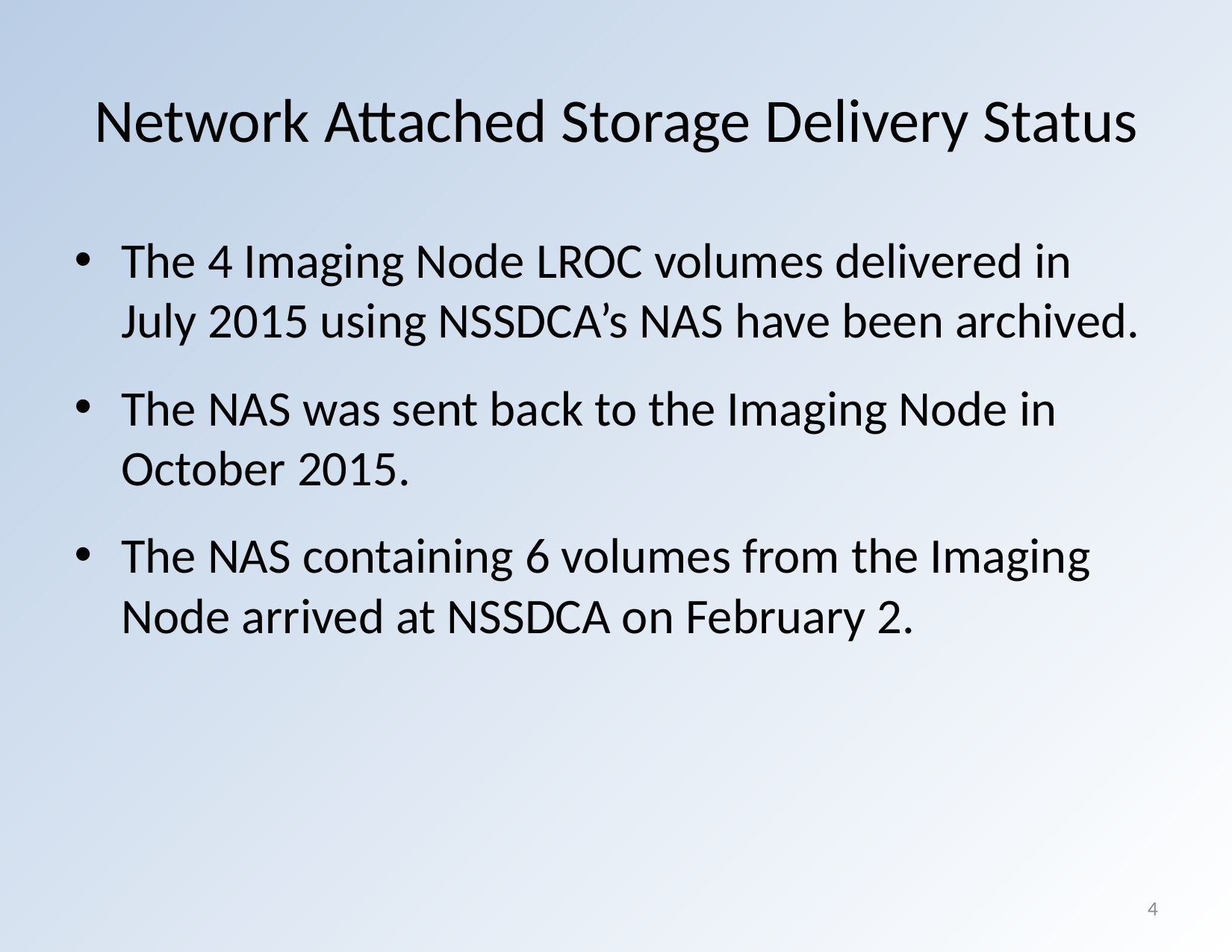

# Network Attached Storage Delivery Status
The 4 Imaging Node LROC volumes delivered in July 2015 using NSSDCA’s NAS have been archived.
The NAS was sent back to the Imaging Node in October 2015.
The NAS containing 6 volumes from the Imaging Node arrived at NSSDCA on February 2.

4